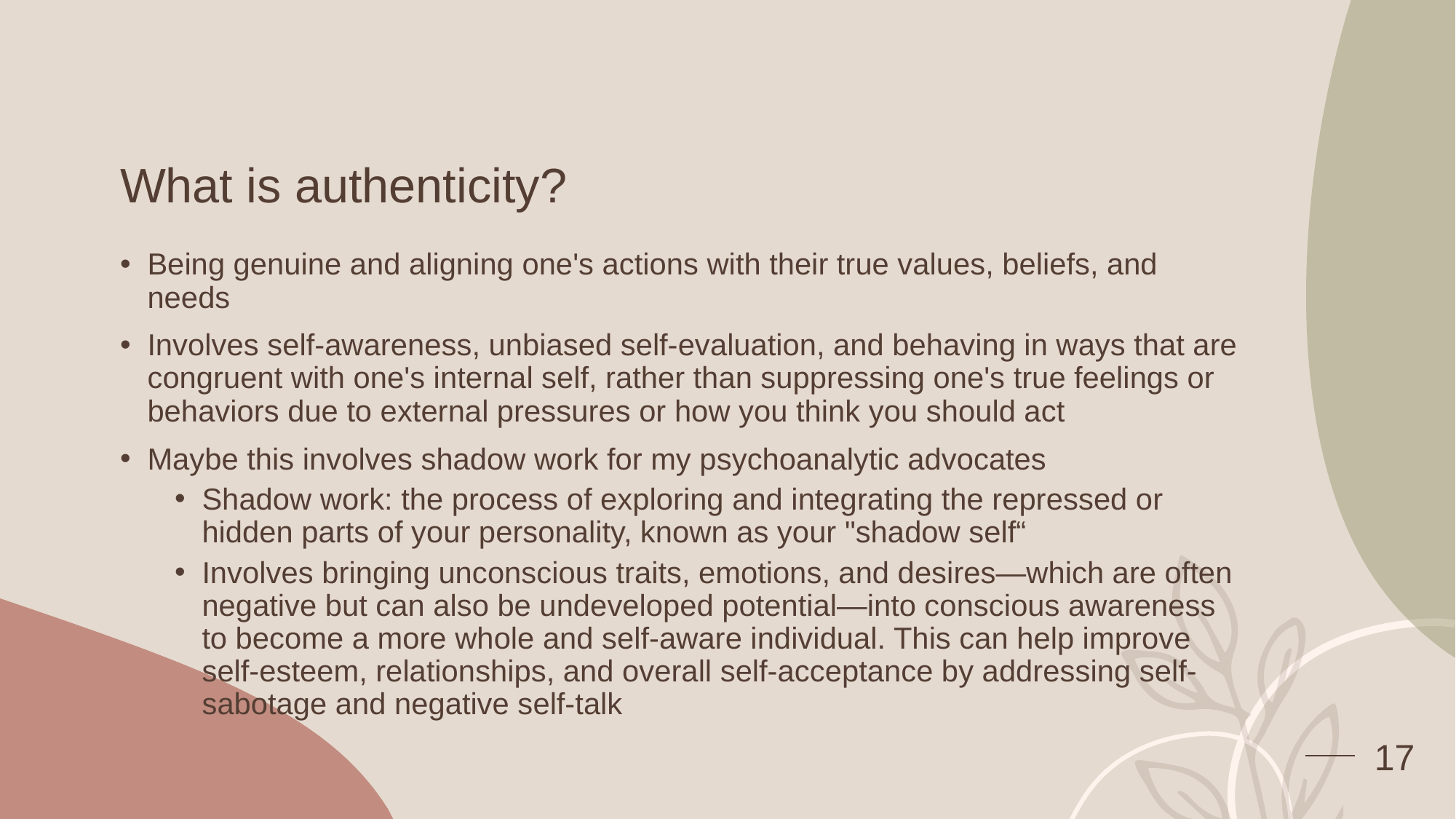

# What is authenticity?
Being genuine and aligning one's actions with their true values, beliefs, and needs
Involves self-awareness, unbiased self-evaluation, and behaving in ways that are congruent with one's internal self, rather than suppressing one's true feelings or behaviors due to external pressures or how you think you should act
Maybe this involves shadow work for my psychoanalytic advocates
Shadow work: the process of exploring and integrating the repressed or hidden parts of your personality, known as your "shadow self“
Involves bringing unconscious traits, emotions, and desires—which are often negative but can also be undeveloped potential—into conscious awareness to become a more whole and self-aware individual. This can help improve self-esteem, relationships, and overall self-acceptance by addressing self-sabotage and negative self-talk
17